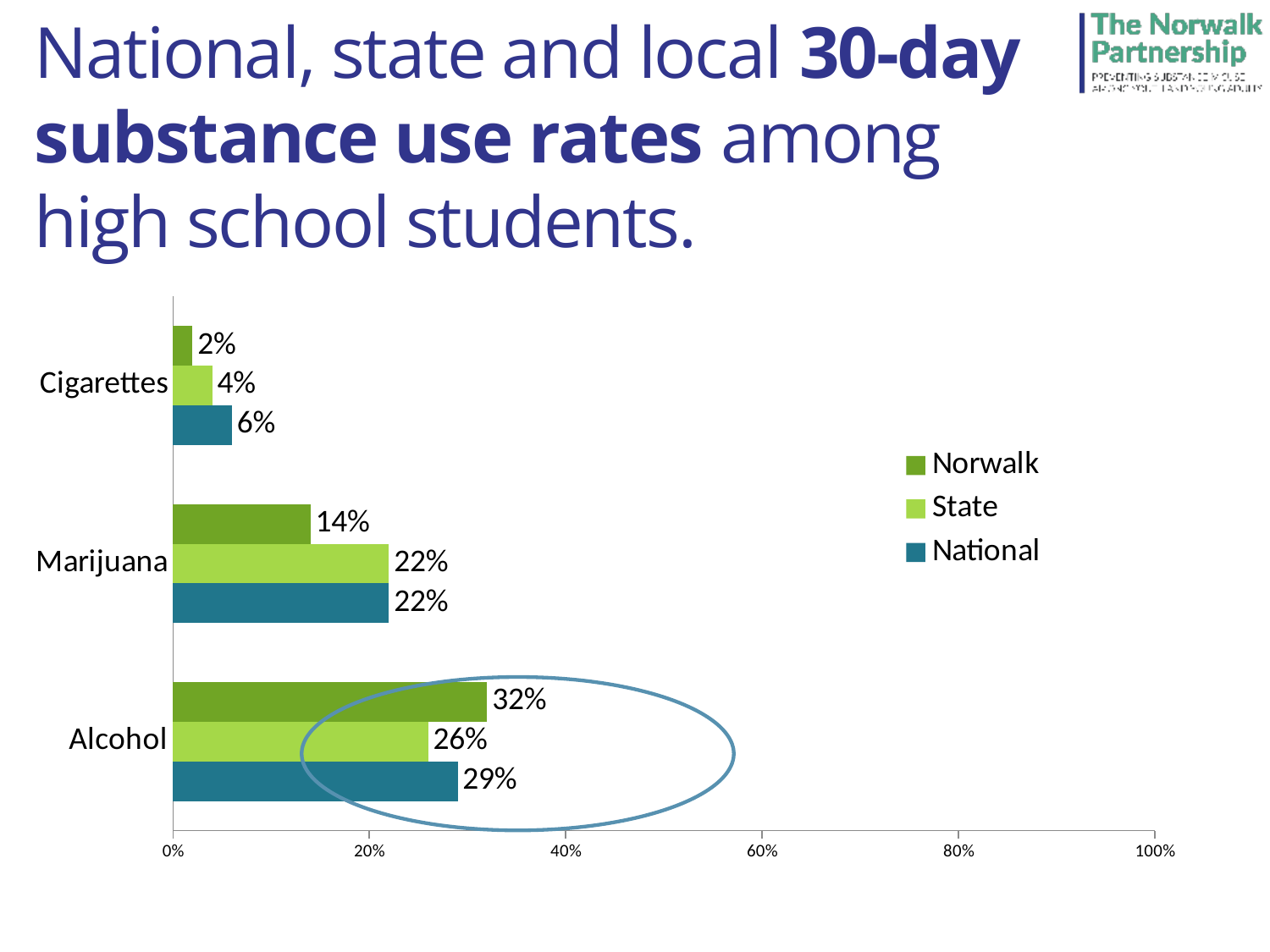

National, state and local 30-day substance use rates among high school students.

### Chart

| Category | National | State | Norwalk |
|---|---|---|---|
| Alcohol | 0.29 | 0.26 | 0.32 |
| Marijuana | 0.22 | 0.22 | 0.14 |
| Cigarettes | 0.06 | 0.04 | 0.02 |
Norwalk, n=1172; CT, n=2425; US, n=14,765